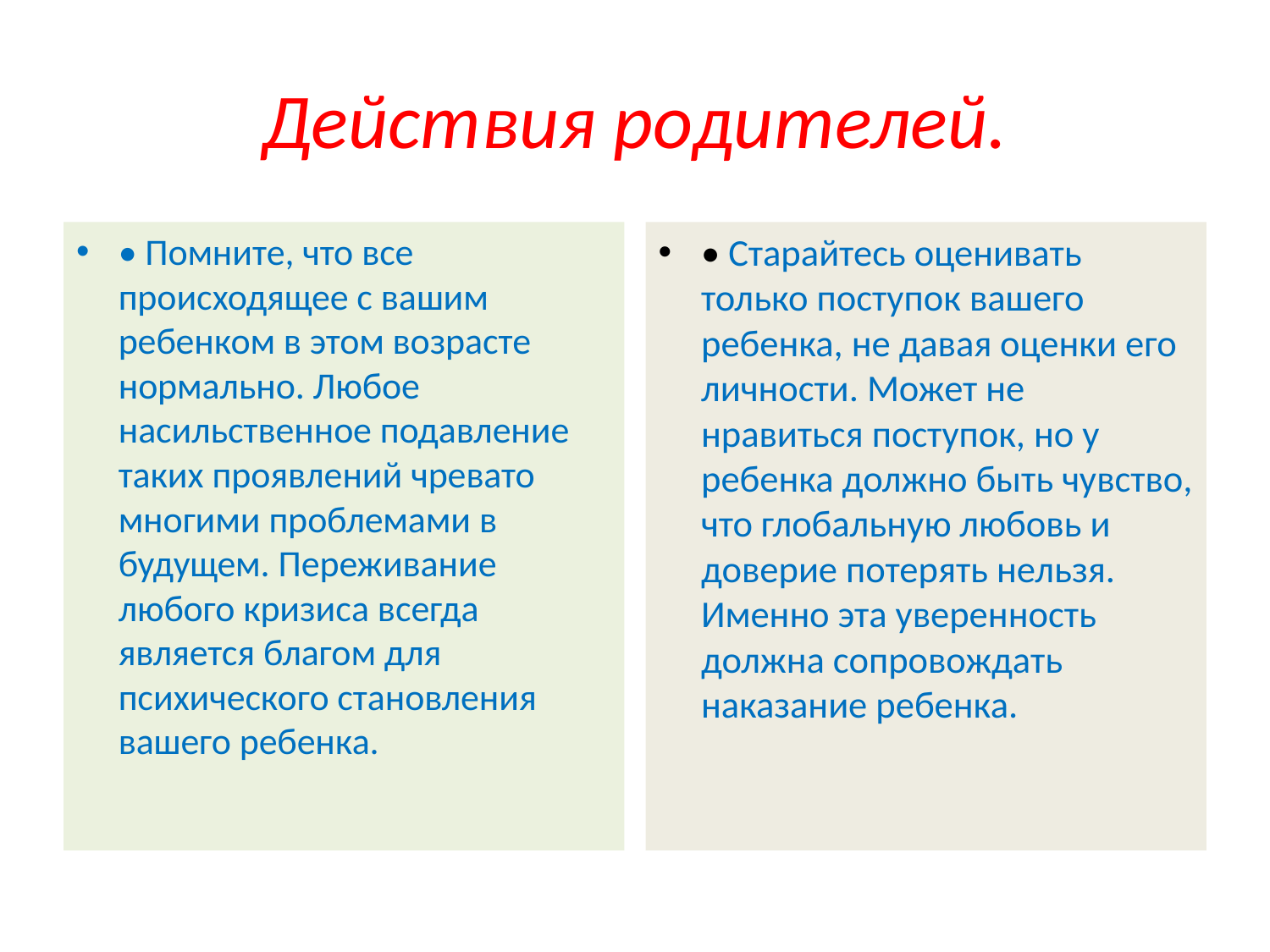

# Действия родителей.
• Помните, что все происходящее с вашим ребенком в этом возрасте нормально. Любое насильственное подавление таких проявлений чревато многими проблемами в будущем. Переживание любого кризиса всегда является благом для психического становления вашего ребенка.
• Старайтесь оценивать только поступок вашего ребенка, не давая оценки его личности. Может не нравиться поступок, но у ребенка должно быть чувство, что глобальную любовь и доверие потерять нельзя. Именно эта уверенность должна сопровождать наказание ребенка.